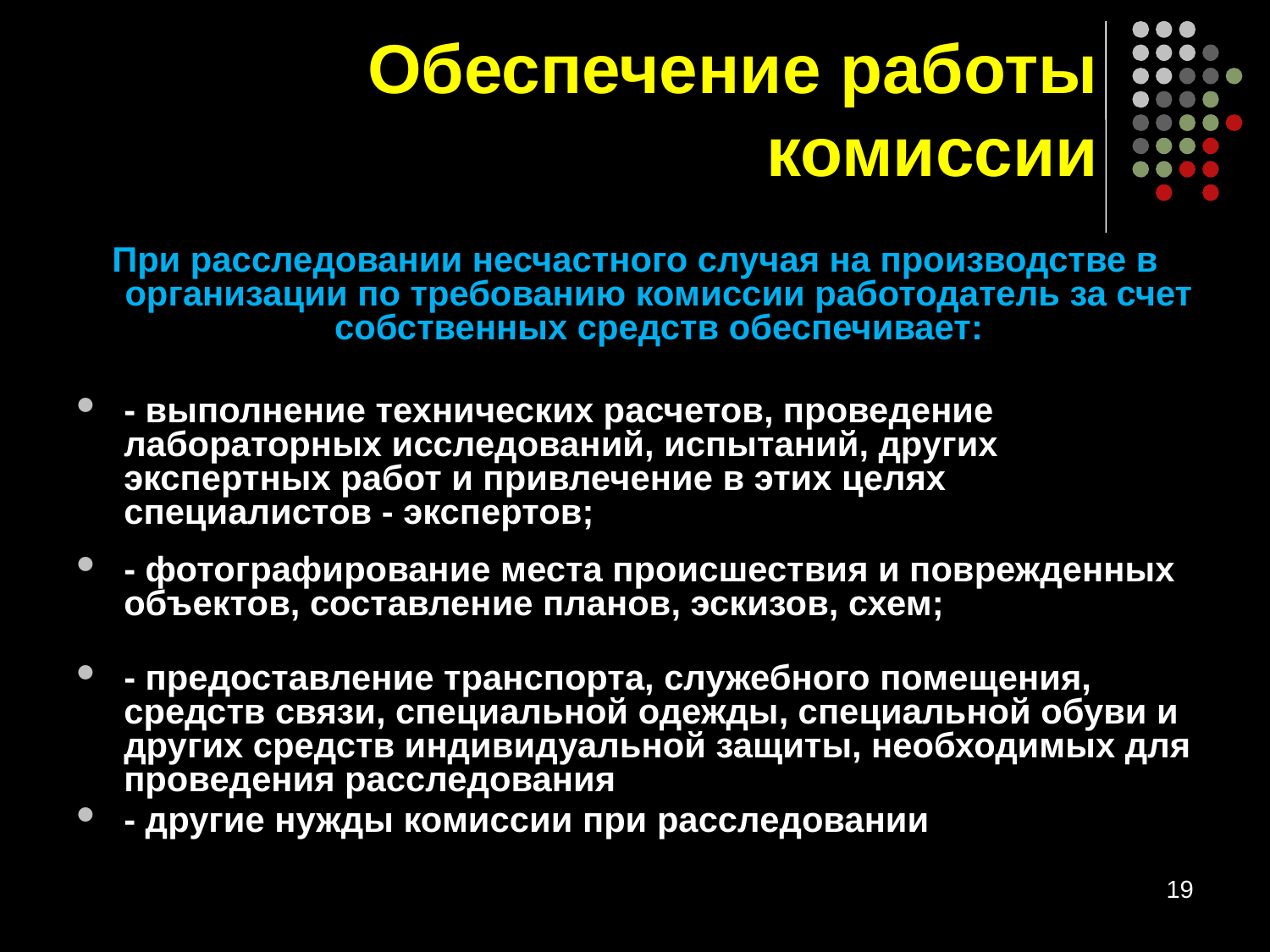

# Обеспечение работы комиссии
При расследовании несчастного случая на производстве в организации по требованию комиссии работодатель за счет собственных средств обеспечивает:
- выполнение технических расчетов, проведение лабораторных исследований, испытаний, других экспертных работ и привлечение в этих целях специалистов - экспертов;

- фотографирование места происшествия и поврежденных объектов, составление планов, эскизов, схем;
- предоставление транспорта, служебного помещения, средств связи, специальной одежды, специальной обуви и других средств индивидуальной защиты, необходимых для проведения расследования
- другие нужды комиссии при расследовании
19